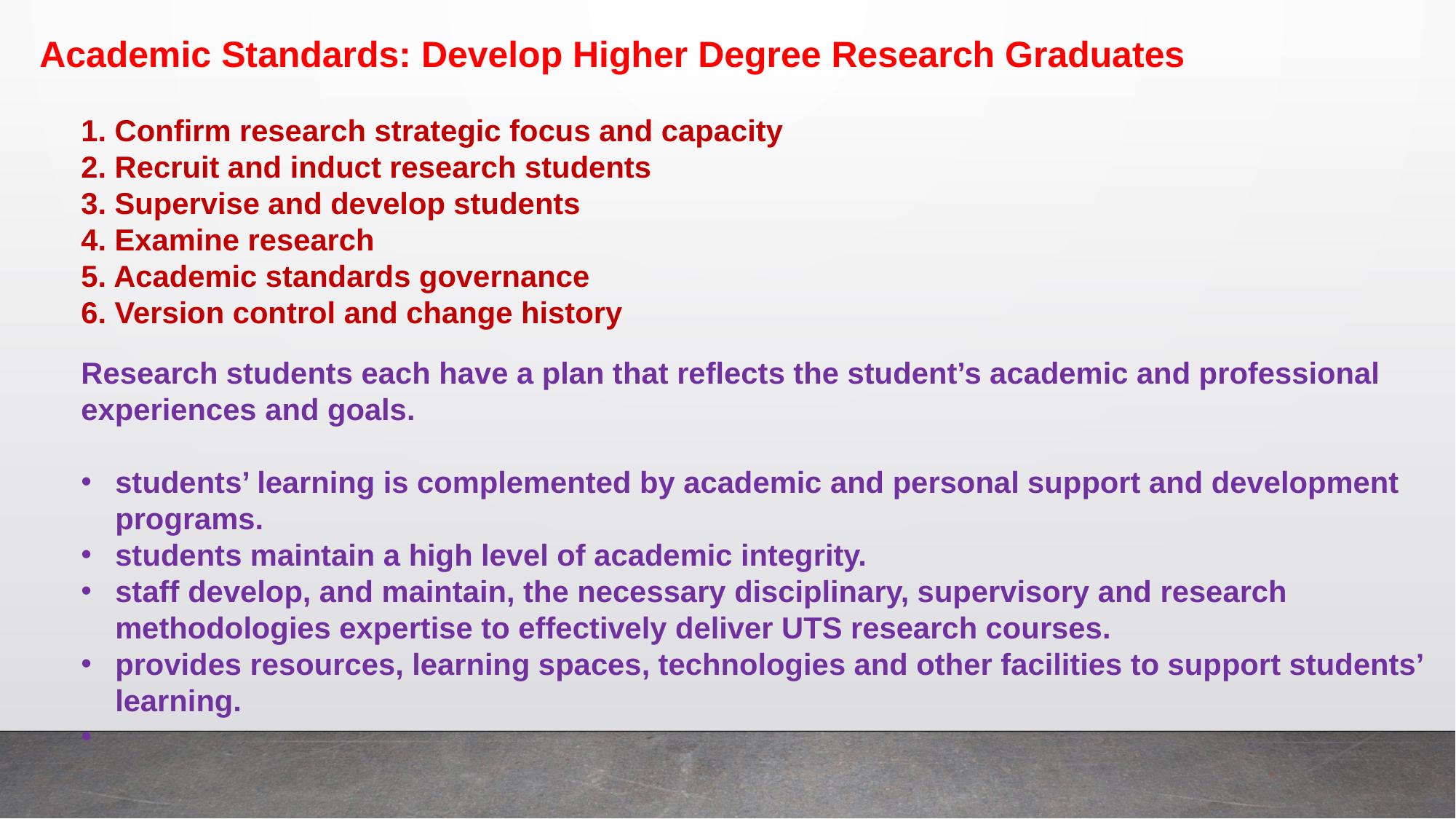

Academic Standards: Develop Higher Degree Research Graduates

1. Confirm research strategic focus and capacity
2. Recruit and induct research students
3. Supervise and develop students
4. Examine research
5. Academic standards governance
6. Version control and change history

Research students each have a plan that reflects the student’s academic and professional experiences and goals.

students’ learning is complemented by academic and personal support and development programs.
students maintain a high level of academic integrity.
staff develop, and maintain, the necessary disciplinary, supervisory and research methodologies expertise to effectively deliver UTS research courses.
provides resources, learning spaces, technologies and other facilities to support students’ learning.